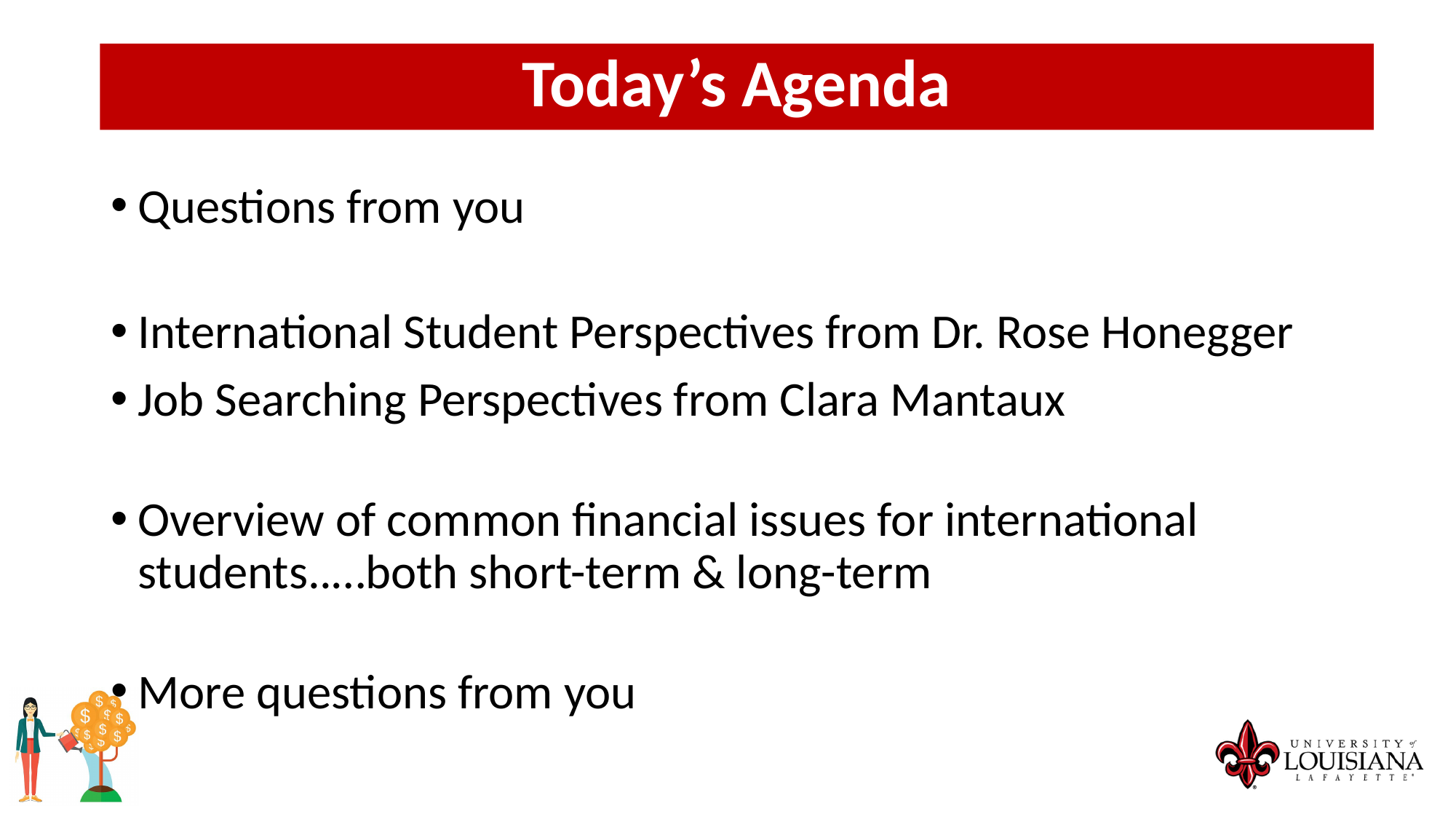

Today’s Agenda
Questions from you
International Student Perspectives from Dr. Rose Honegger
Job Searching Perspectives from Clara Mantaux
Overview of common financial issues for international students..…both short-term & long-term
More questions from you